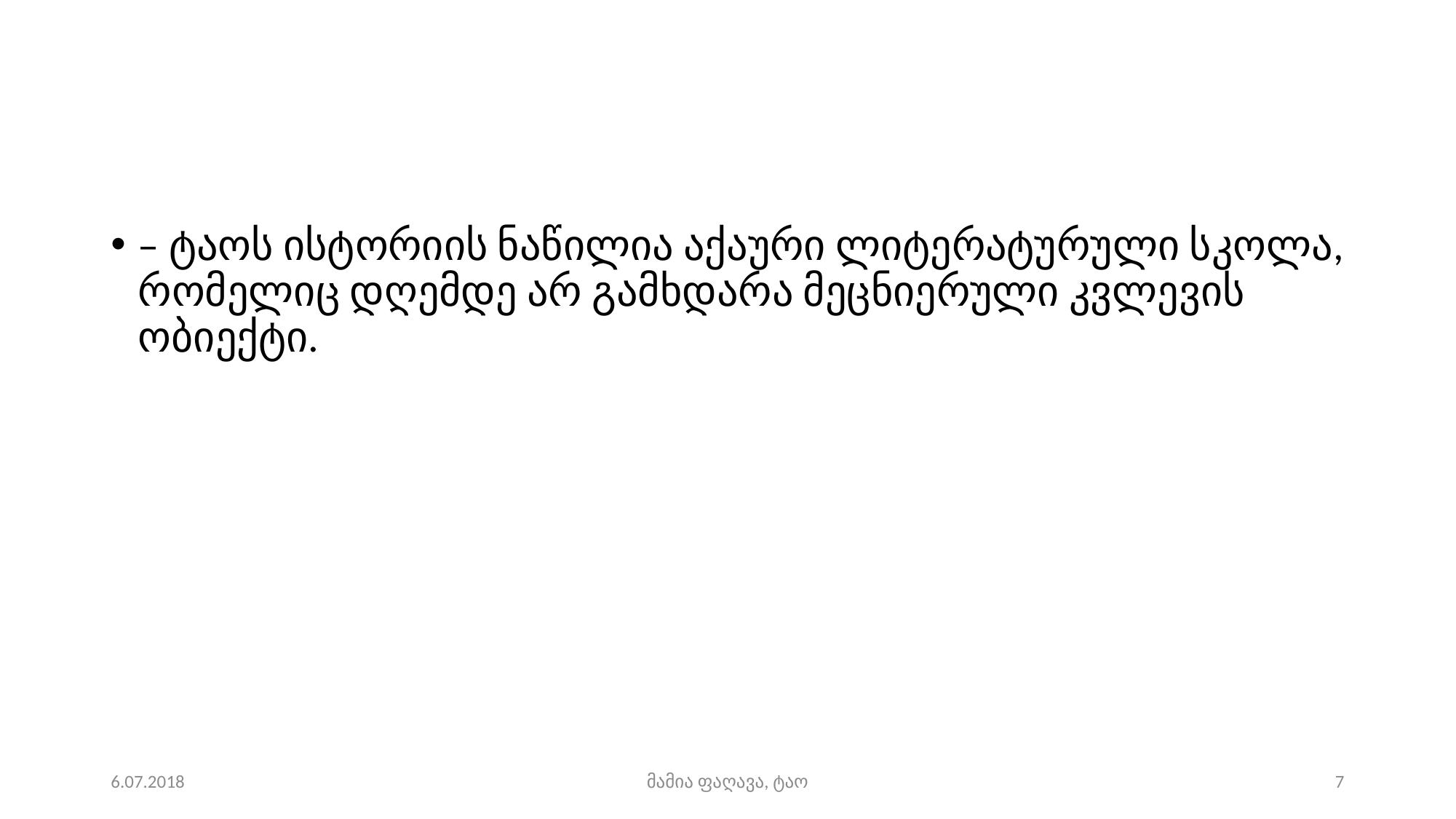

– ტაოს ისტორიის ნაწილია აქაური ლიტერატურული სკოლა, რომელიც დღემდე არ გამხდარა მეცნიერული კვლევის ობიექტი.

6.07.2018
მამია ფაღავა, ტაო
7